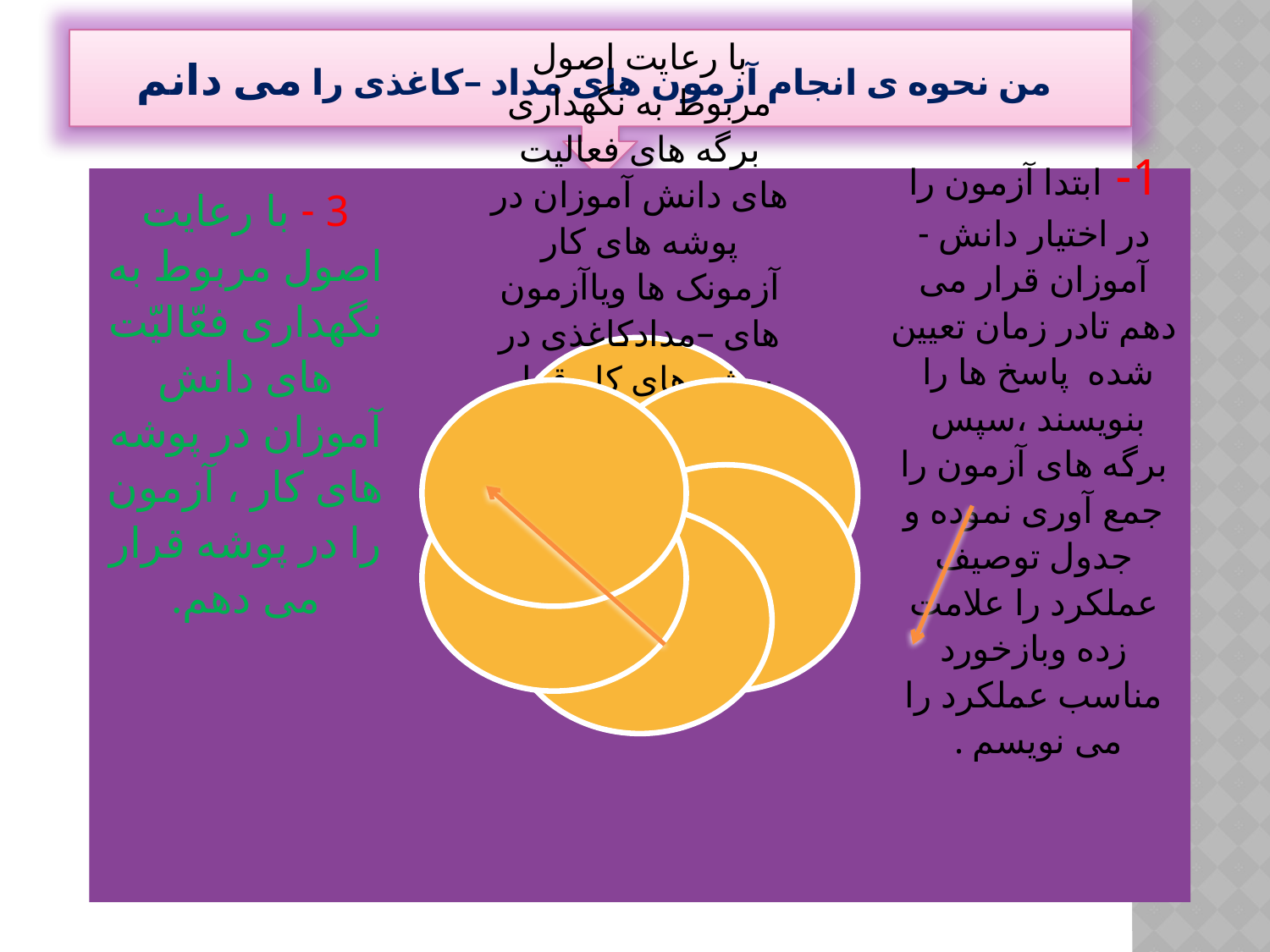

من نحوه ی انجام آزمون های مداد –کاغذی را می دانم